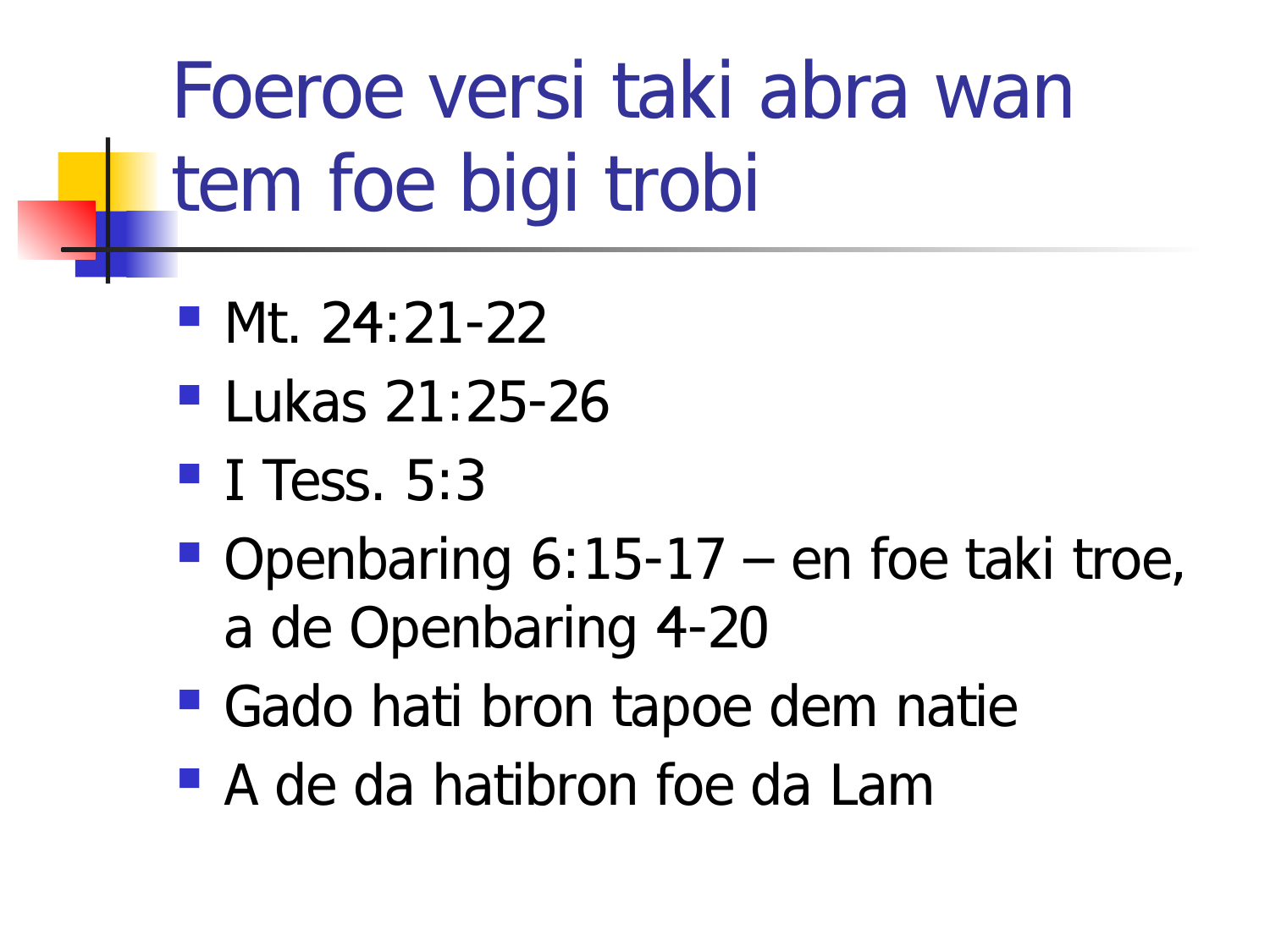

# Foeroe versi taki abra wan tem foe bigi trobi
Mt. 24:21-22
Lukas 21:25-26
I Tess. 5:3
Openbaring 6:15-17 – en foe taki troe, a de Openbaring 4-20
Gado hati bron tapoe dem natie
A de da hatibron foe da Lam